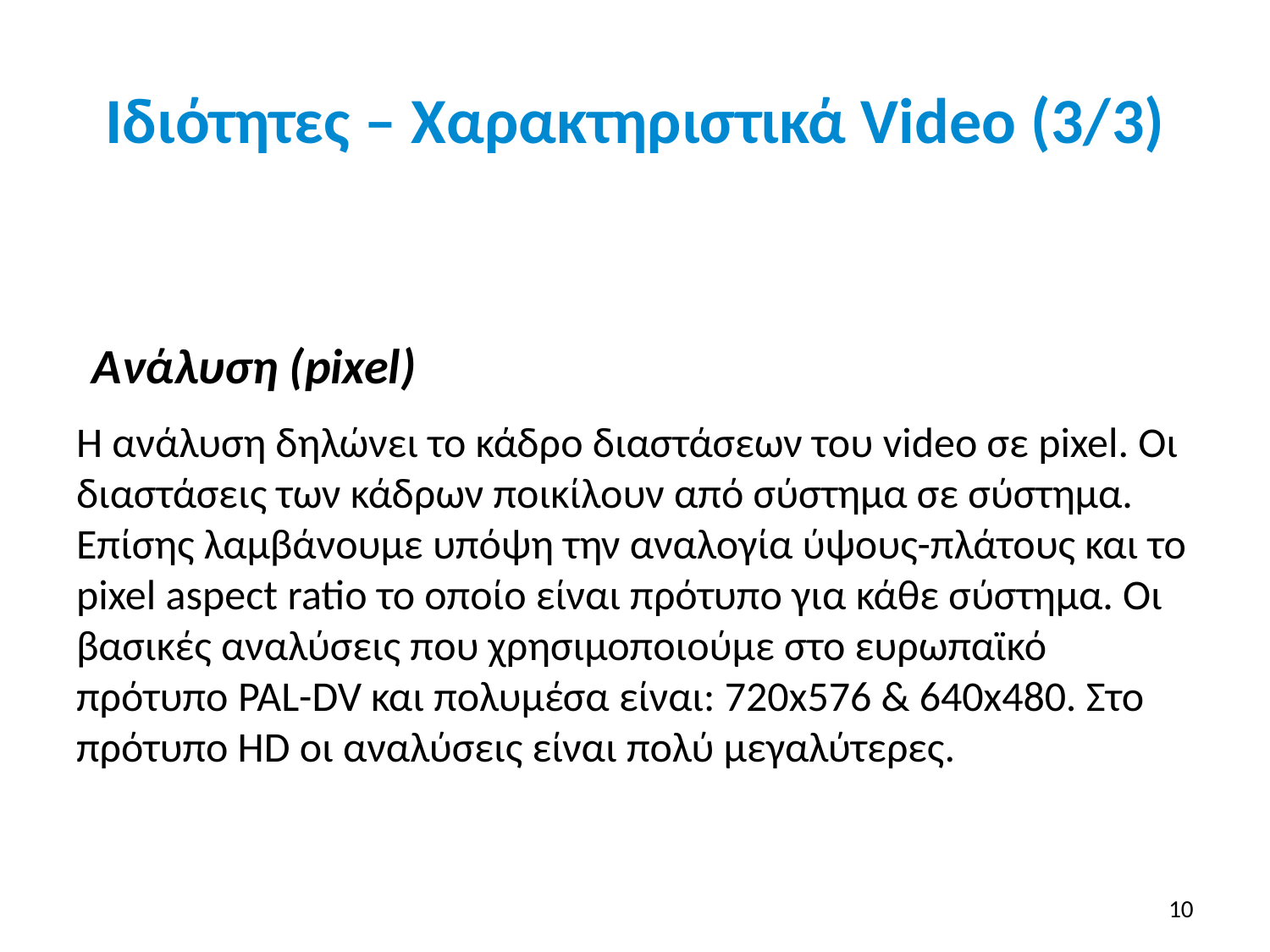

# Ιδιότητες – Χαρακτηριστικά Video (3/3)
Ανάλυση (pixel)
Η ανάλυση δηλώνει το κάδρο διαστάσεων του video σε pixel. Οι διαστάσεις των κάδρων ποικίλουν από σύστημα σε σύστημα. Επίσης λαμβάνουμε υπόψη την αναλογία ύψους-πλάτους και το pixel aspect ratio το οποίο είναι πρότυπο για κάθε σύστημα. Οι βασικές αναλύσεις που χρησιμοποιούμε στο ευρωπαϊκό πρότυπο PAL-DV και πολυμέσα είναι: 720x576 & 640x480. Στο πρότυπο HD οι αναλύσεις είναι πολύ μεγαλύτερες.
10